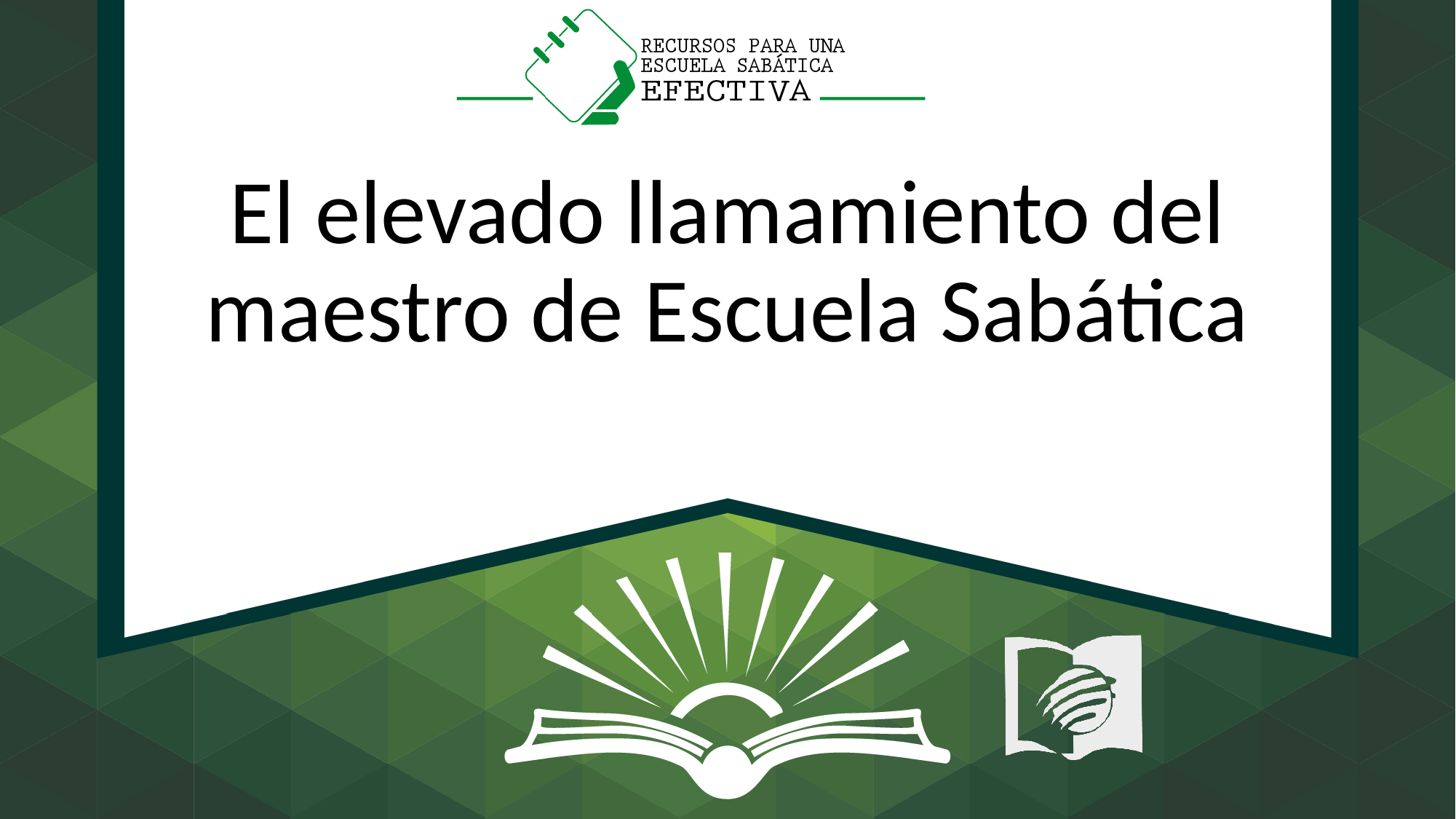

# El elevado llamamiento del maestro de Escuela Sabática